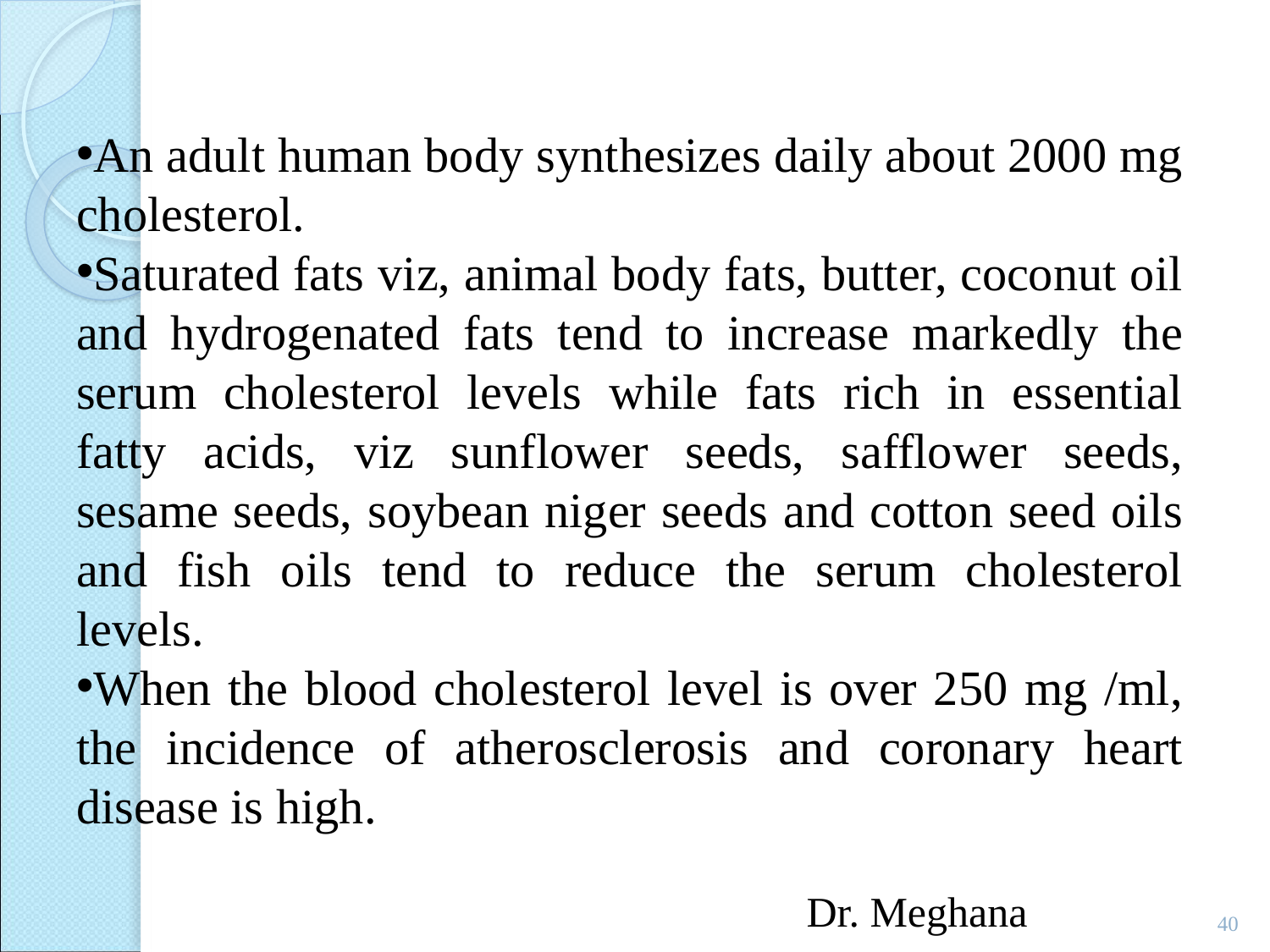

An adult human body synthesizes daily about 2000 mg cholesterol.
Saturated fats viz, animal body fats, butter, coconut oil and hydrogenated fats tend to increase markedly the serum cholesterol levels while fats rich in essential fatty acids, viz sunflower seeds, safflower seeds, sesame seeds, soybean niger seeds and cotton seed oils and fish oils tend to reduce the serum cholesterol levels.
When the blood cholesterol level is over 250 mg /ml, the incidence of atherosclerosis and coronary heart disease is high.
Dr. Meghana
40